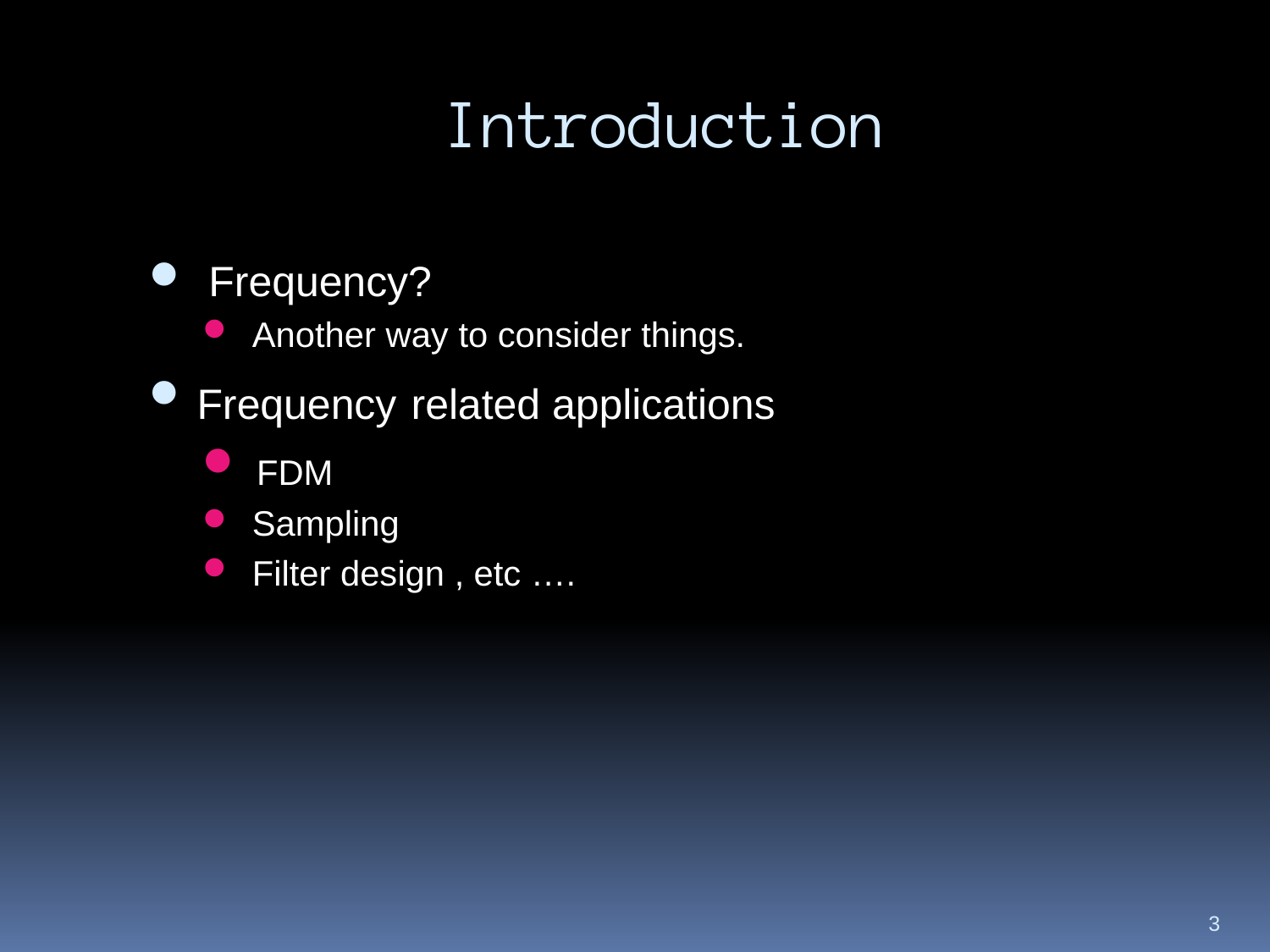

# Introduction
 Frequency?
 Another way to consider things.
Frequency related applications
 FDM
 Sampling
 Filter design , etc ….

3